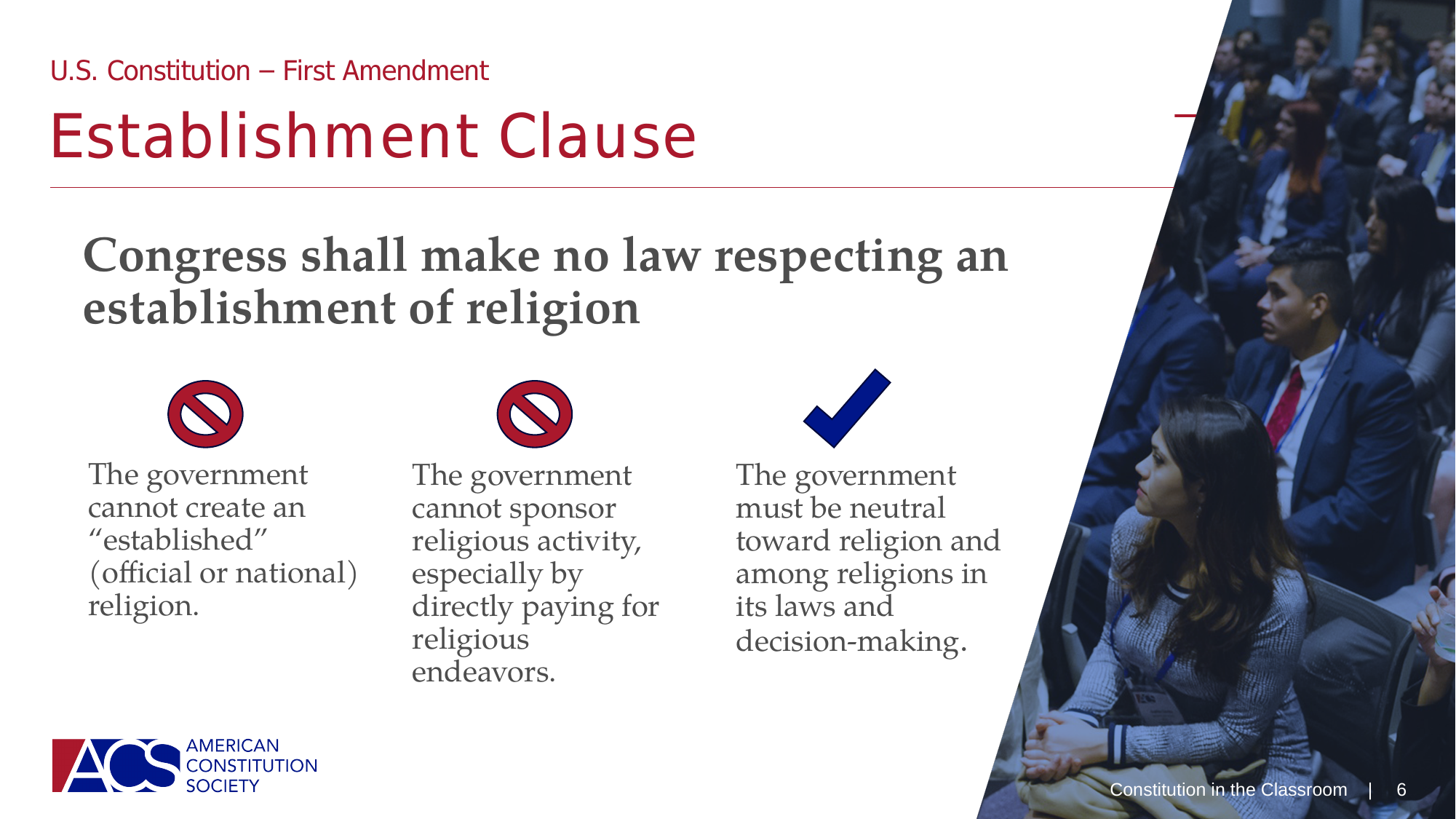

# U.S. Constitution – First Amendment Establishment Clause
Congress shall make no law respecting an establishment of religion

The government cannot create an “established” (official or national) religion.
The government cannot sponsor religious activity, especially by directly paying for religious endeavors.

The government must be neutral toward religion and among religions in its laws and decision-making.
Constitution in the Classroom    |
6